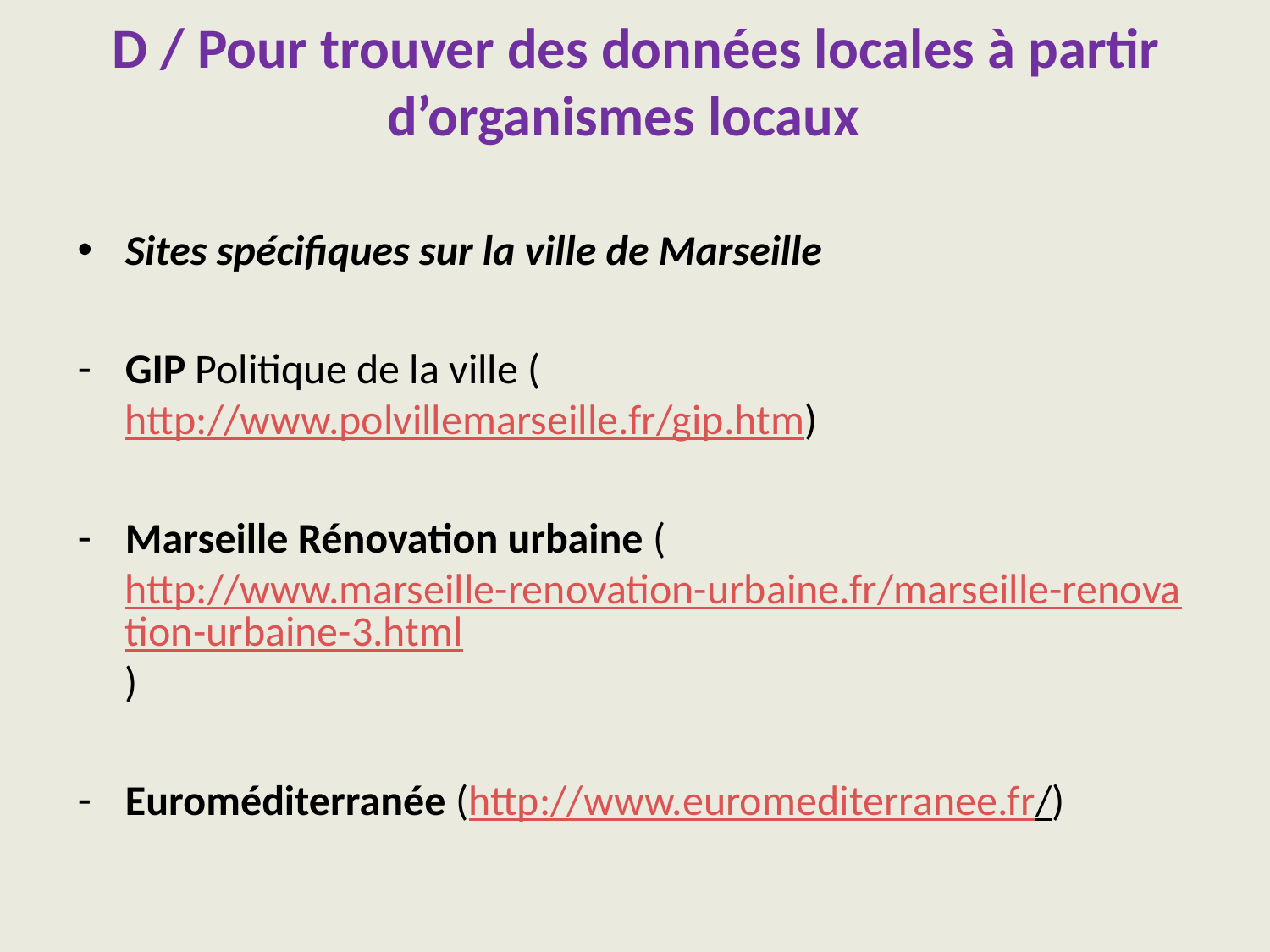

# D / Pour trouver des données locales à partir d’organismes locaux

Sites spécifiques sur la ville de Marseille

GIP Politique de la ville (http://www.polvillemarseille.fr/gip.htm)

Marseille Rénovation urbaine (http://www.marseille-renovation-urbaine.fr/marseille-renovation-urbaine-3.html)

Euroméditerranée (http://www.euromediterranee.fr/)